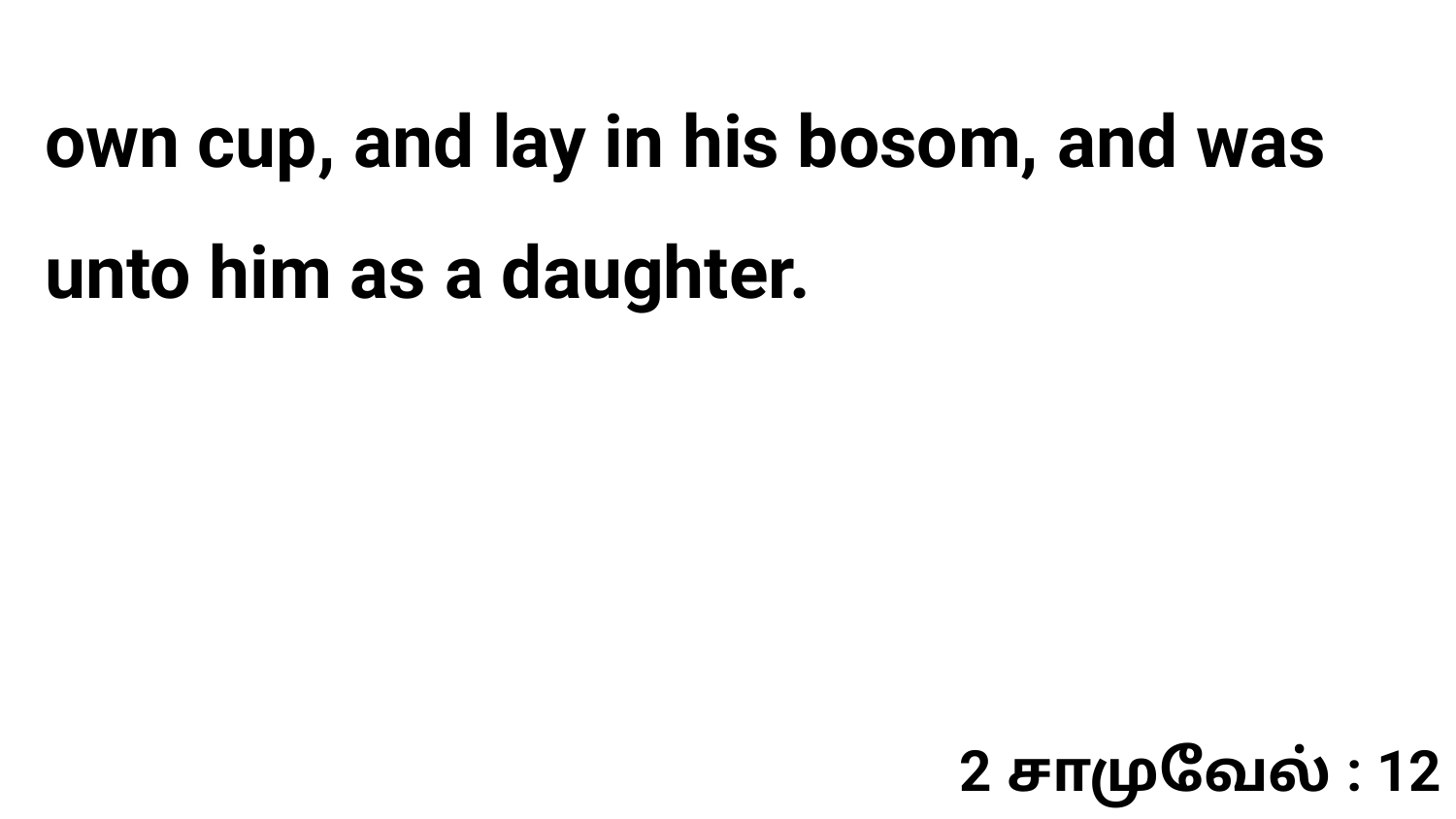

own cup, and lay in his bosom, and was unto him as a daughter.
2 சாமுவேல் : 12